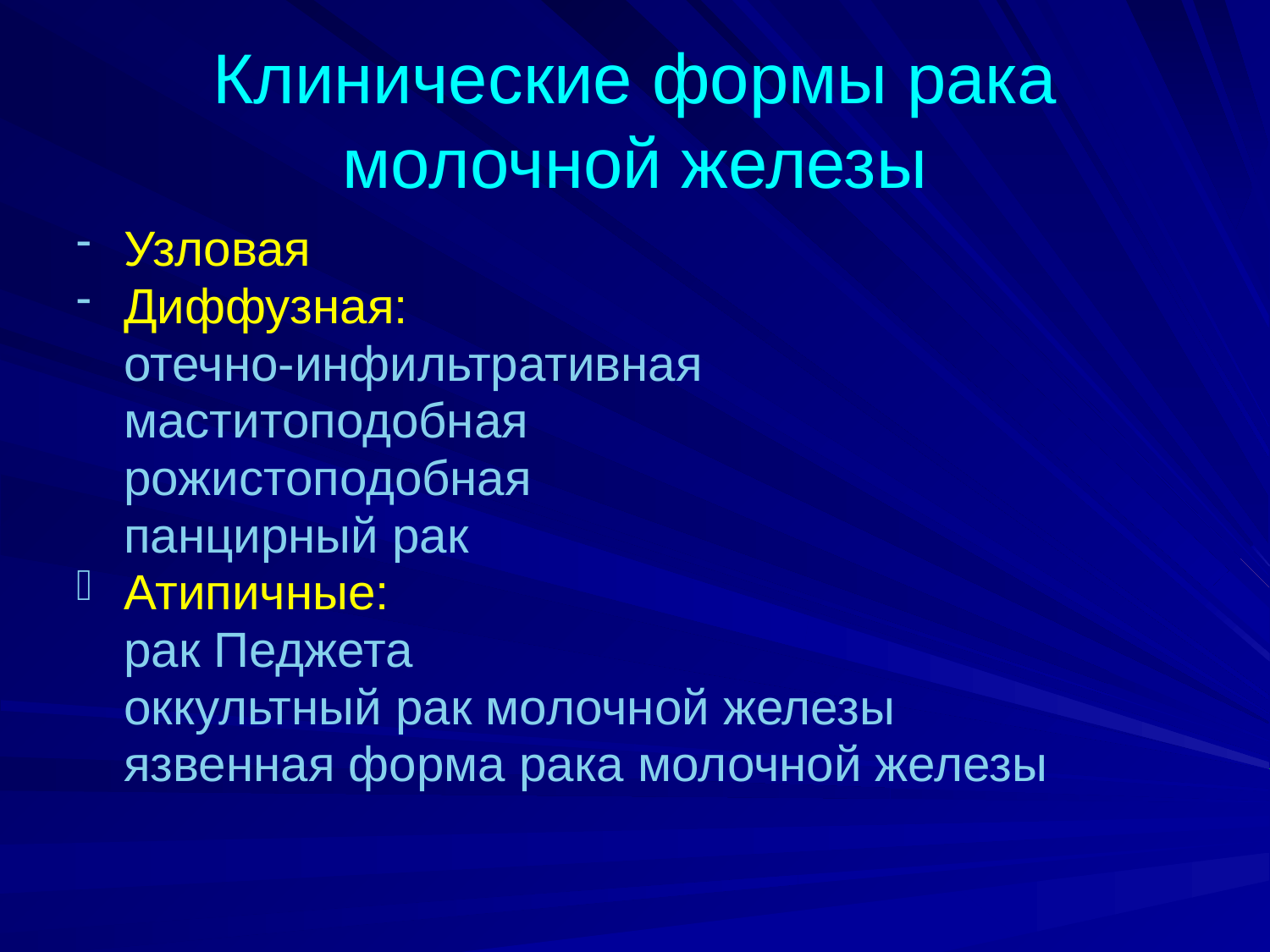

Клинические формы рака молочной железы
Узловая
Диффузная:
	отечно-инфильтративная
	маститоподобная
	рожистоподобная
	панцирный рак
Атипичные:
	рак Педжета
	оккультный рак молочной железы
	язвенная форма рака молочной железы